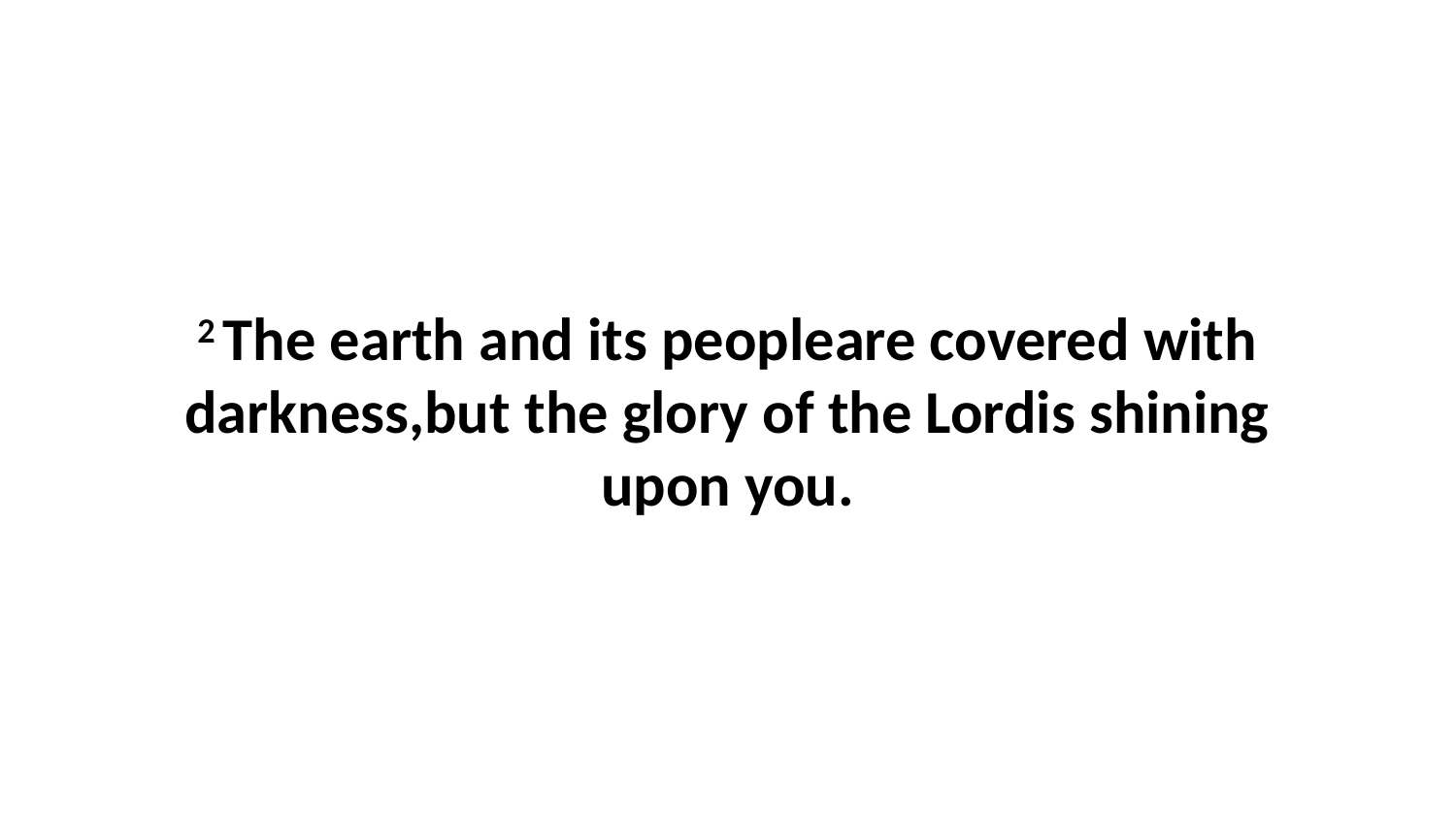

2 The earth and its peopleare covered with darkness,but the glory of the Lordis shining upon you.